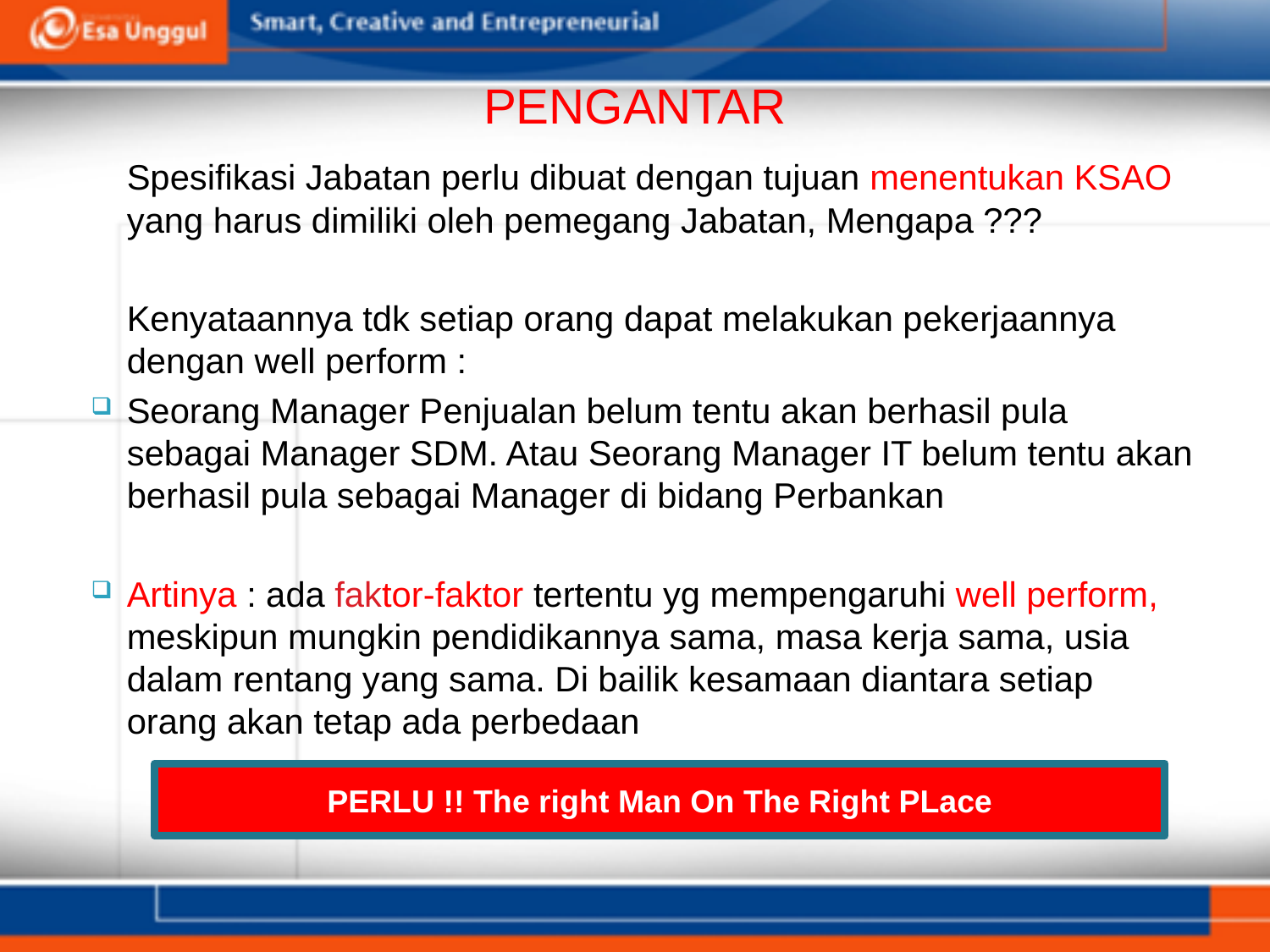

# PENGANTAR
	Spesifikasi Jabatan perlu dibuat dengan tujuan menentukan KSAO yang harus dimiliki oleh pemegang Jabatan, Mengapa ???

	Kenyataannya tdk setiap orang dapat melakukan pekerjaannya dengan well perform :
Seorang Manager Penjualan belum tentu akan berhasil pula sebagai Manager SDM. Atau Seorang Manager IT belum tentu akan berhasil pula sebagai Manager di bidang Perbankan

Artinya : ada faktor-faktor tertentu yg mempengaruhi well perform, meskipun mungkin pendidikannya sama, masa kerja sama, usia dalam rentang yang sama. Di bailik kesamaan diantara setiap orang akan tetap ada perbedaan

PERLU !! The right Man On The Right PLace